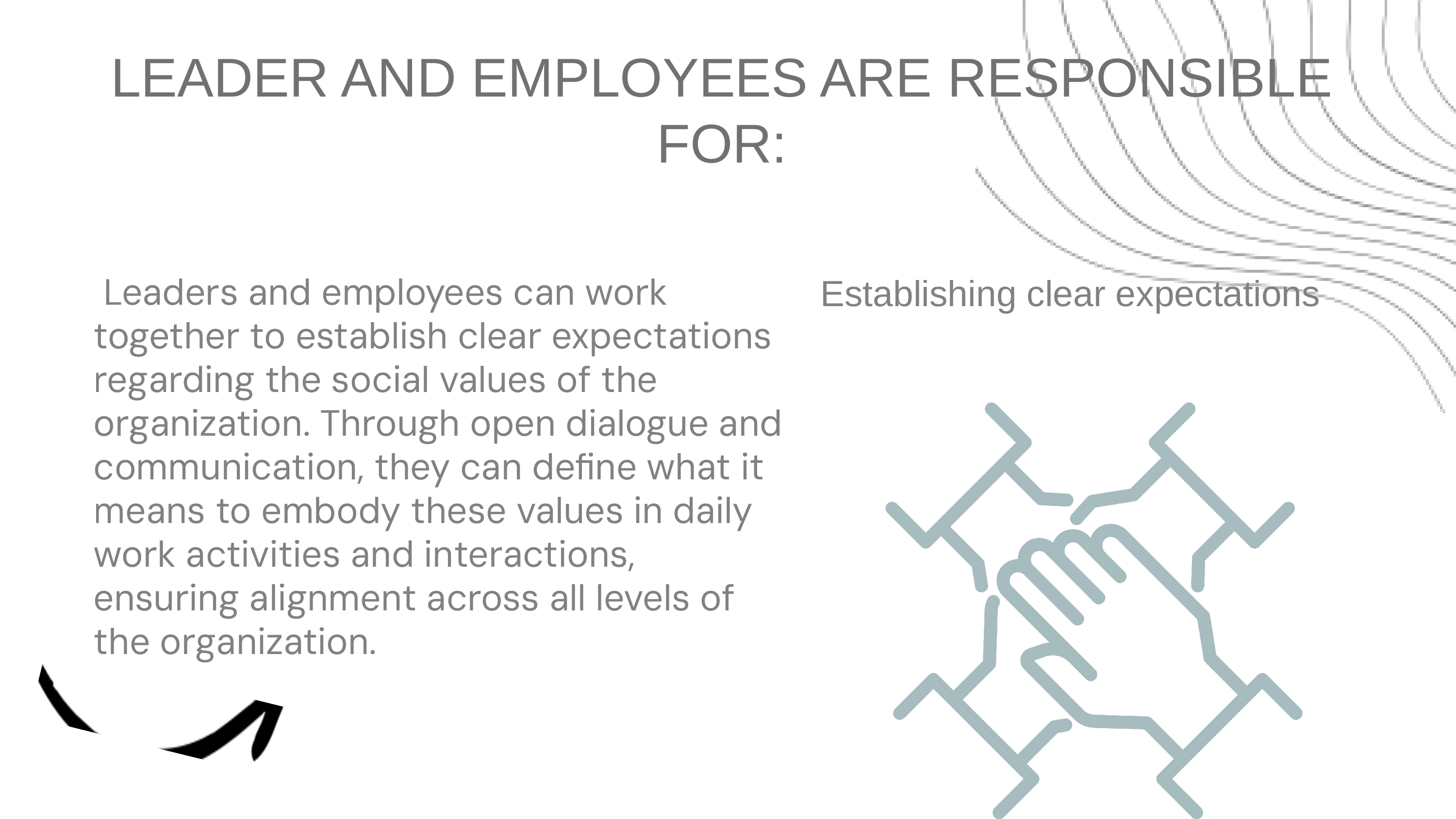

LEADER AND EMPLOYEES ARE RESPONSIBLE FOR:
Establishing clear expectations
 Leaders and employees can work together to establish clear expectations regarding the social values of the organization. Through open dialogue and communication, they can define what it means to embody these values in daily work activities and interactions, ensuring alignment across all levels of the organization.